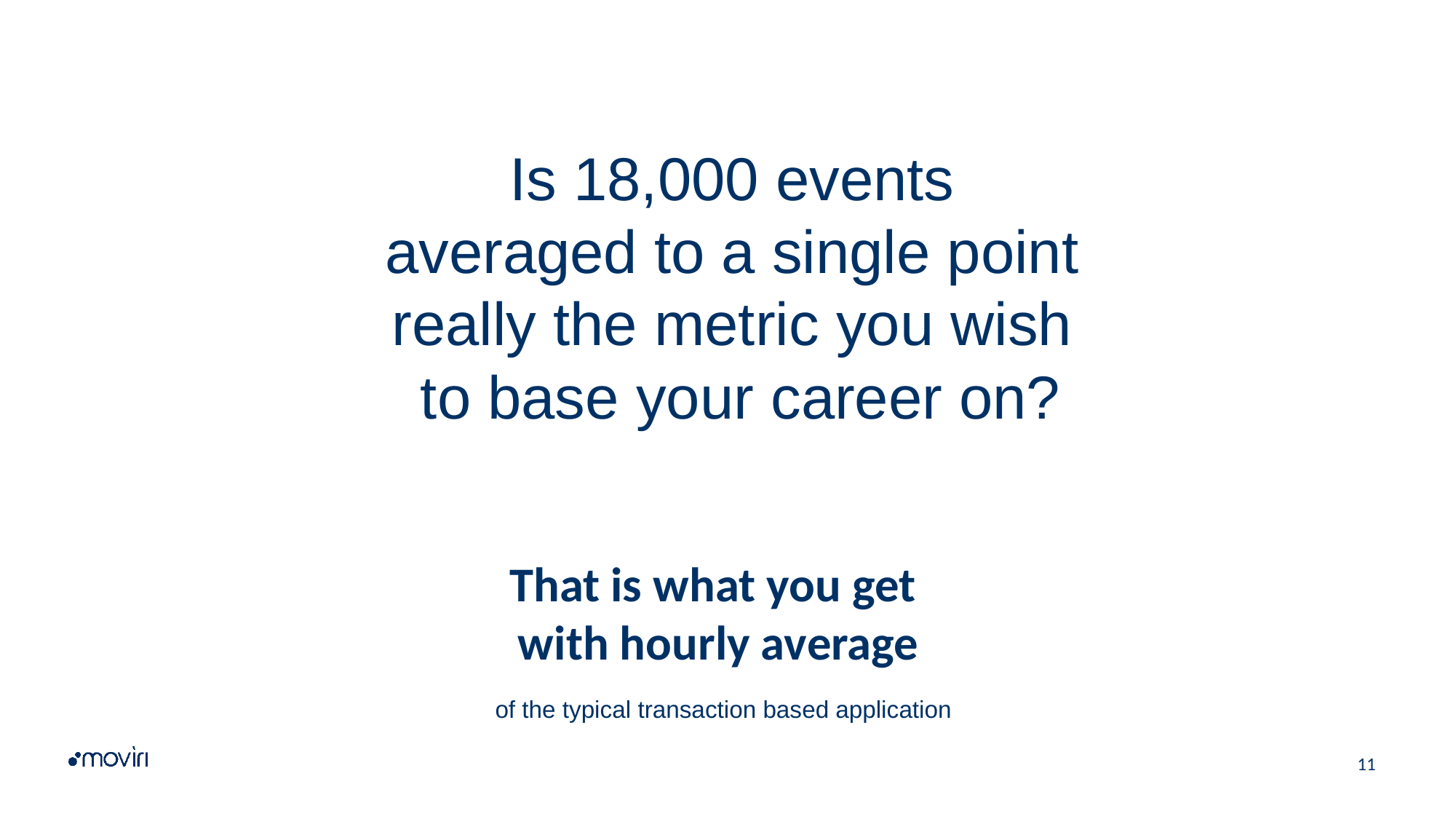

#
Is 18,000 events
averaged to a single point
really the metric you wish
to base your career on?

That is what you get
with hourly average
 of the typical transaction based application